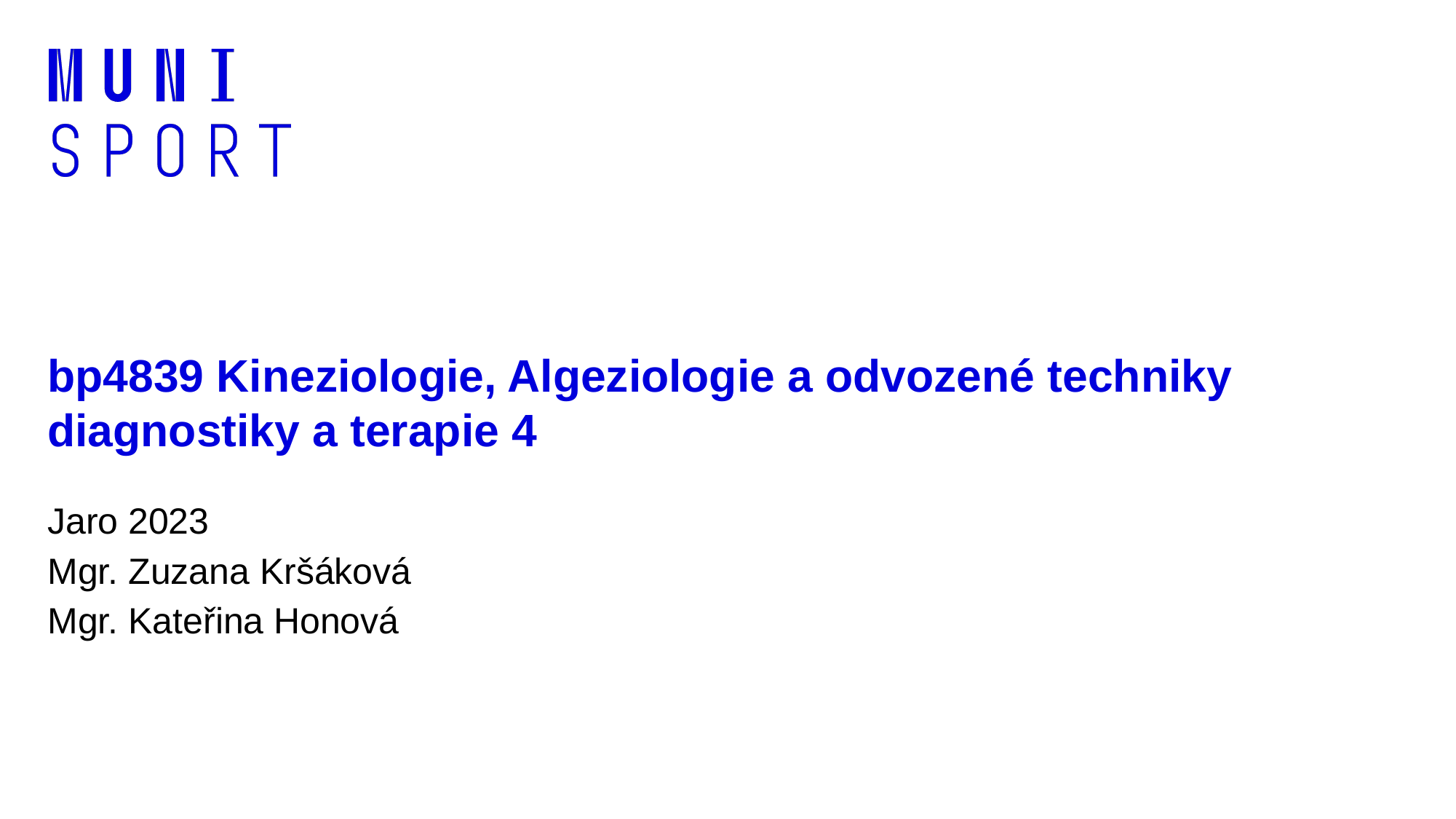

bp4839 Kineziologie, Algeziologie a odvozené techniky diagnostiky a terapie 4

Jaro 2023
Mgr. Zuzana Kršáková
Mgr. Kateřina Honová